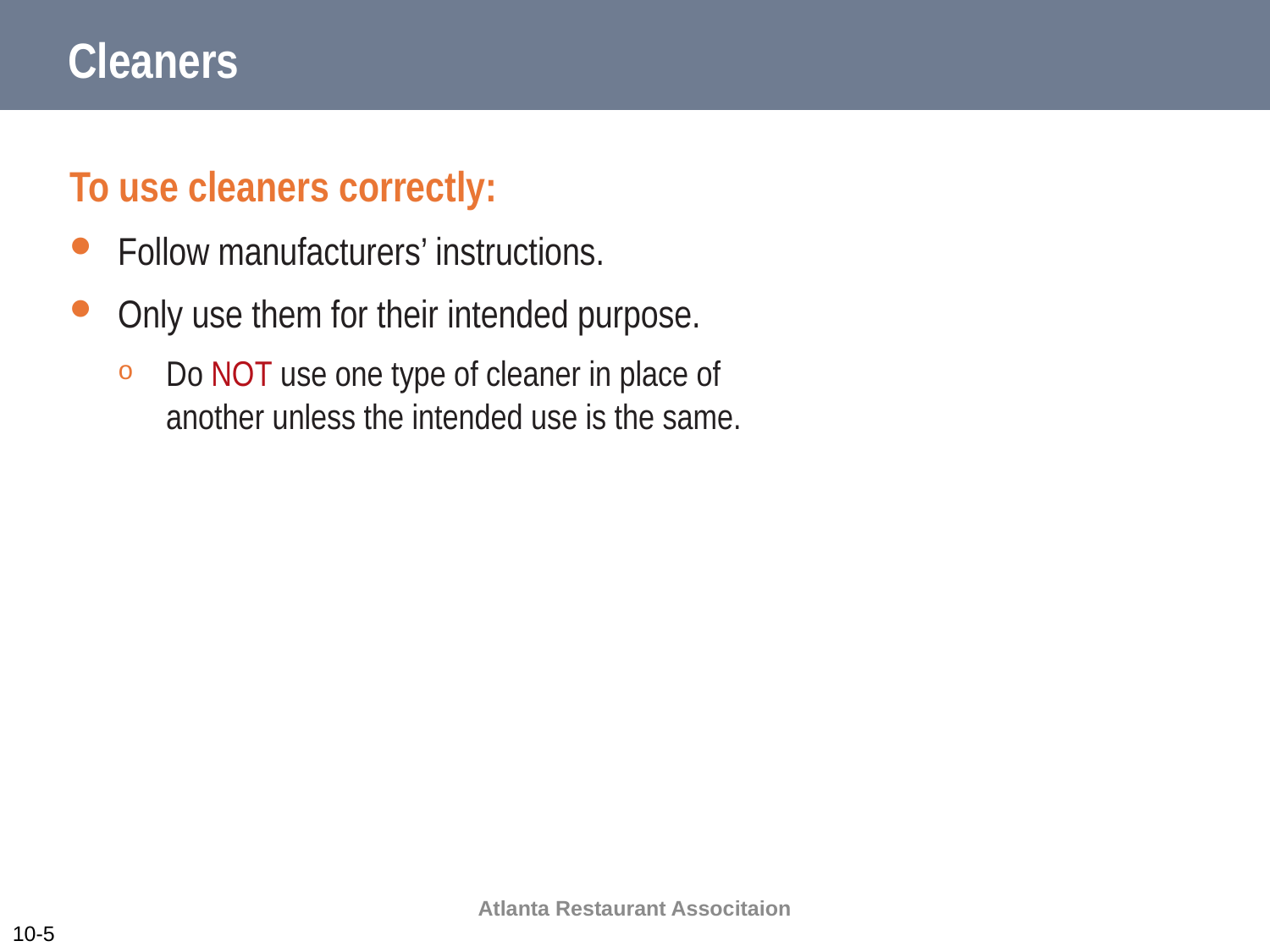

# Cleaners
To use cleaners correctly:
Follow manufacturers’ instructions.
Only use them for their intended purpose.
Do NOT use one type of cleaner in place of another unless the intended use is the same.
Atlanta Restaurant Associtaion
10-5